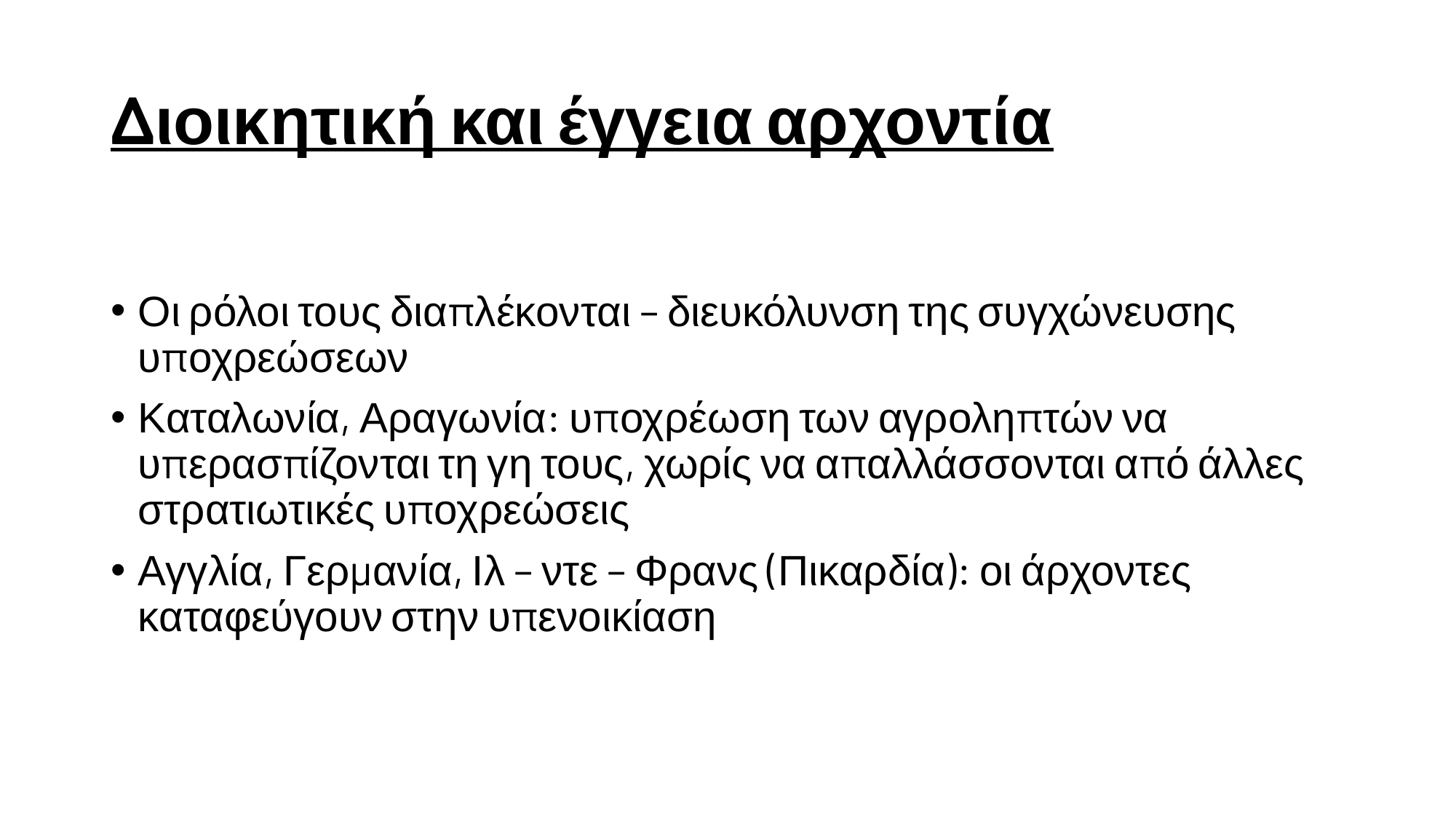

# Διοικητική και έγγεια αρχοντία

Οι ρόλοι τους διαπλέκονται – διευκόλυνση της συγχώνευσης υποχρεώσεων
Καταλωνία, Αραγωνία: υποχρέωση των αγροληπτών να υπερασπίζονται τη γη τους, χωρίς να απαλλάσσονται από άλλες στρατιωτικές υποχρεώσεις
Αγγλία, Γερμανία, Ιλ – ντε – Φρανς (Πικαρδία): οι άρχοντες καταφεύγουν στην υπενοικίαση